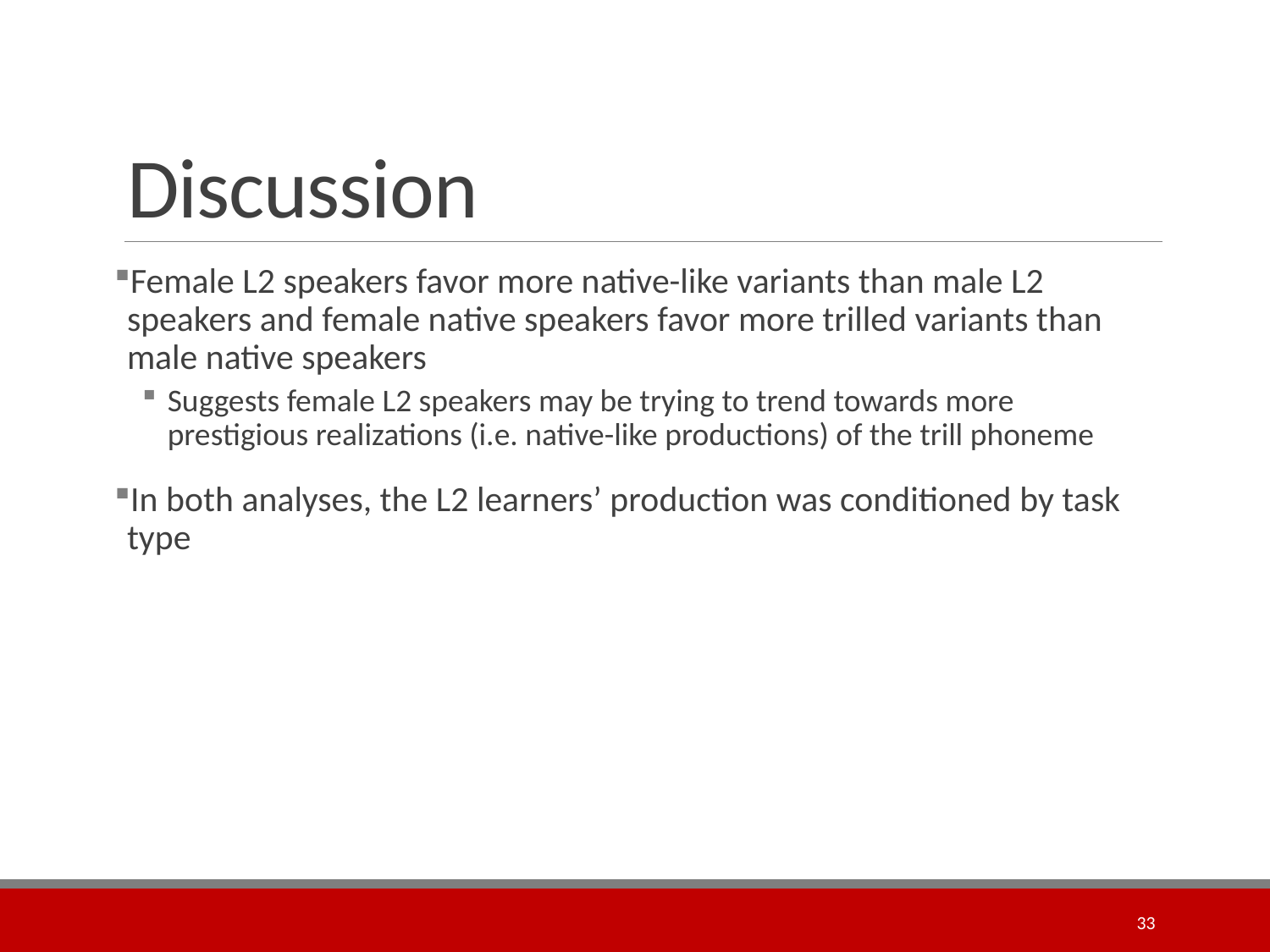

# Discussion
Female L2 speakers favor more native-like variants than male L2 speakers and female native speakers favor more trilled variants than male native speakers
Suggests female L2 speakers may be trying to trend towards more prestigious realizations (i.e. native-like productions) of the trill phoneme
In both analyses, the L2 learners’ production was conditioned by task type

33